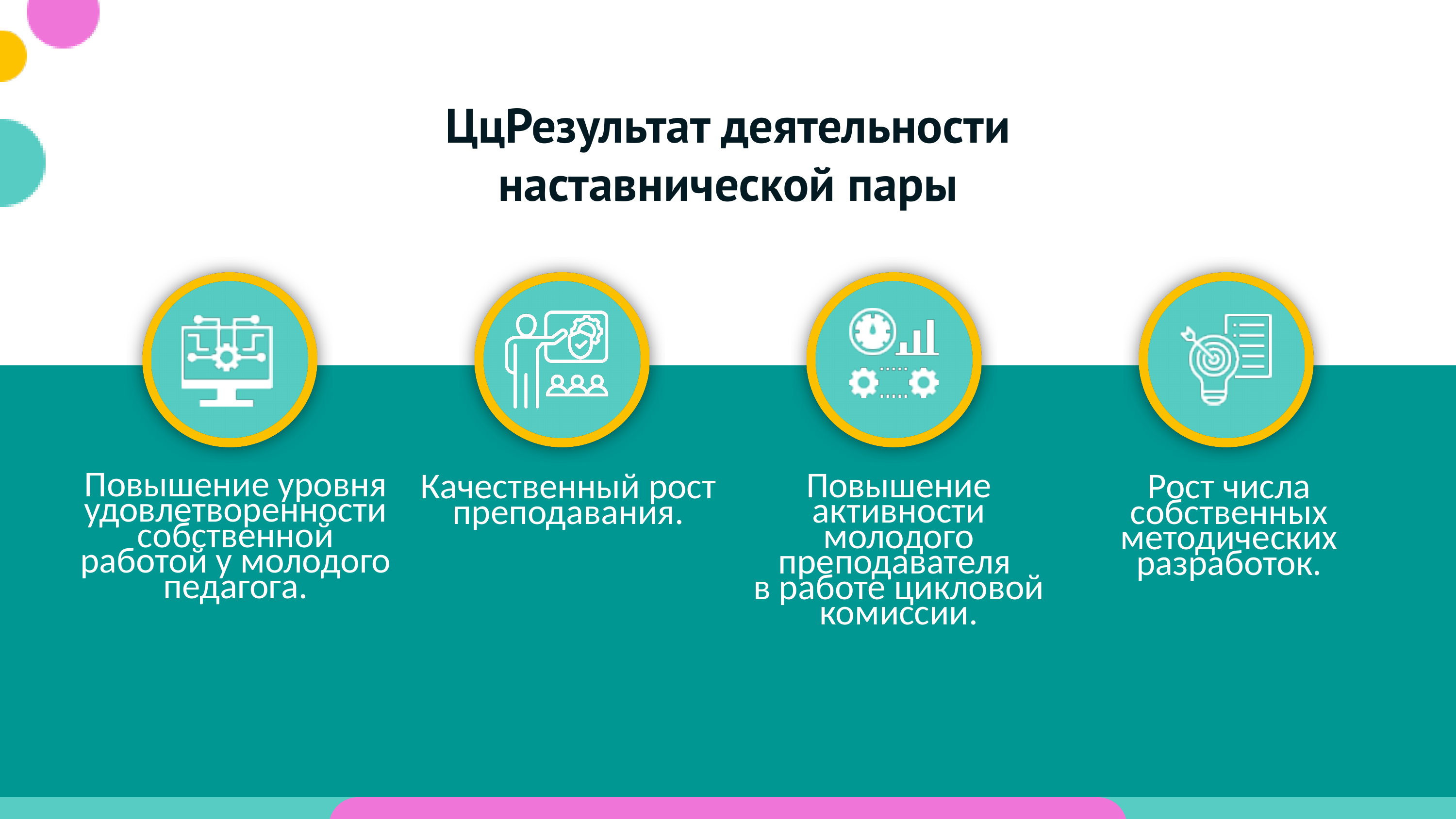

ЦцРезультат деятельности наставнической пары

Повышение уровня удовлетворенности собственной работой у молодого педагога.
Повышение активности молодого преподавателя
в работе цикловой комиссии.
Качественный рост преподавания.
Рост числа собственных методических разработок.